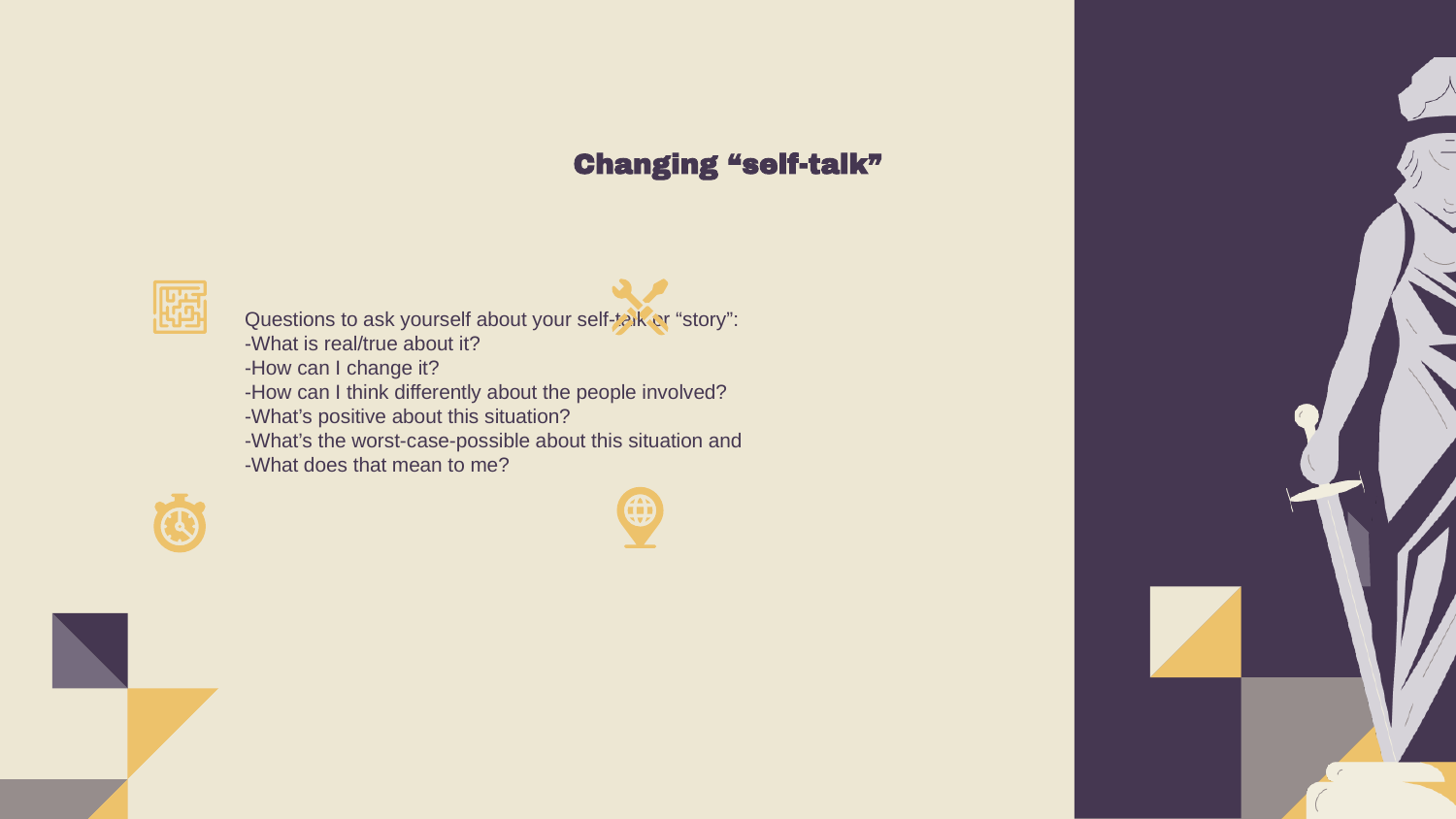

# Changing “self-talk”

Questions to ask yourself about your self-talk or “story”:
-What is real/true about it?
-How can I change it?
-How can I think differently about the people involved?
-What’s positive about this situation?
-What’s the worst-case-possible about this situation and
-What does that mean to me?